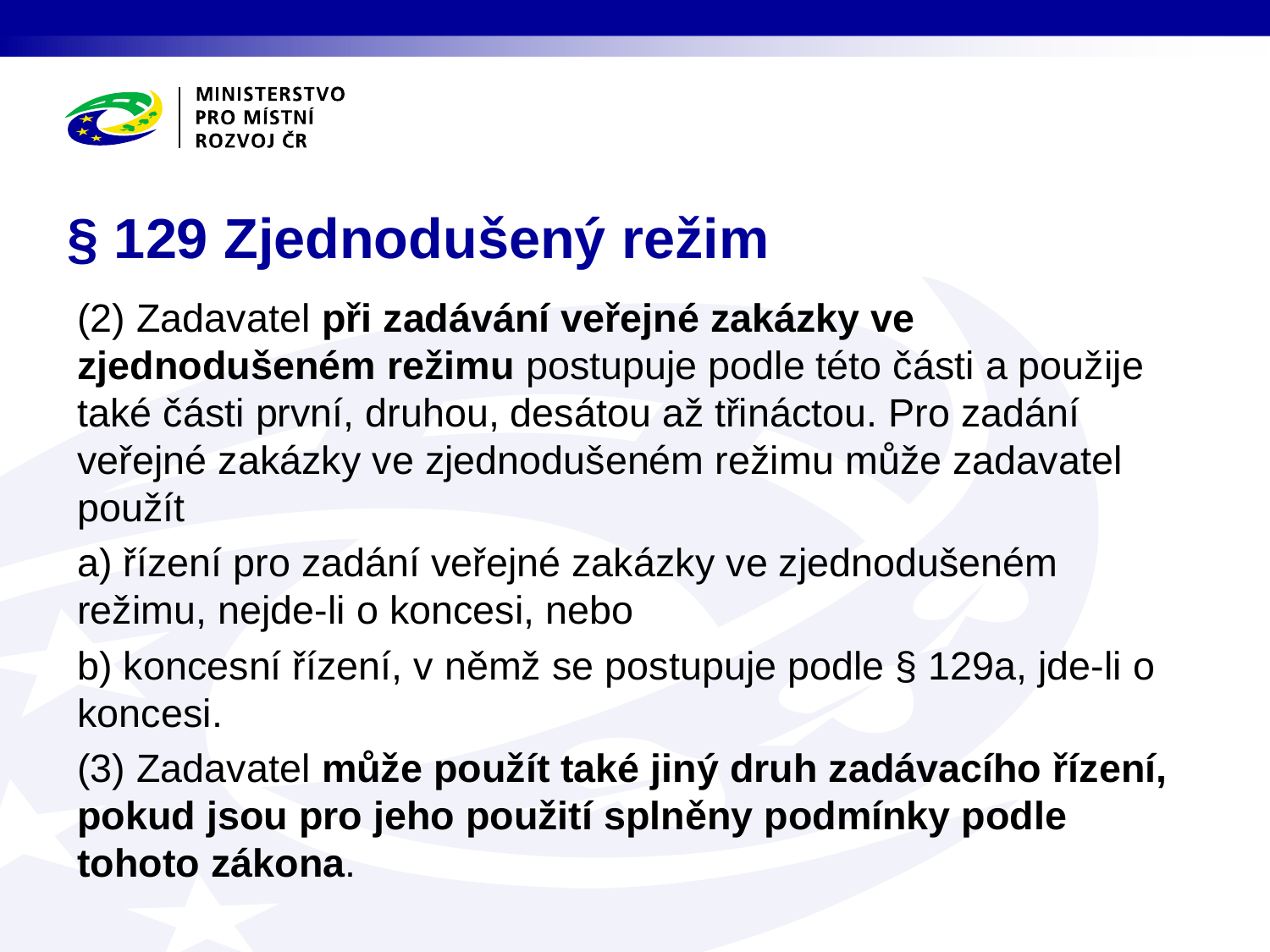

# § 129 Zjednodušený režim
(2) Zadavatel při zadávání veřejné zakázky ve zjednodušeném režimu postupuje podle této části a použije také části první, druhou, desátou až třináctou. Pro zadání veřejné zakázky ve zjednodušeném režimu může zadavatel použít
a) řízení pro zadání veřejné zakázky ve zjednodušeném režimu, nejde-li o koncesi, nebo
b) koncesní řízení, v němž se postupuje podle § 129a, jde-li o koncesi.
(3) Zadavatel může použít také jiný druh zadávacího řízení, pokud jsou pro jeho použití splněny podmínky podle tohoto zákona.